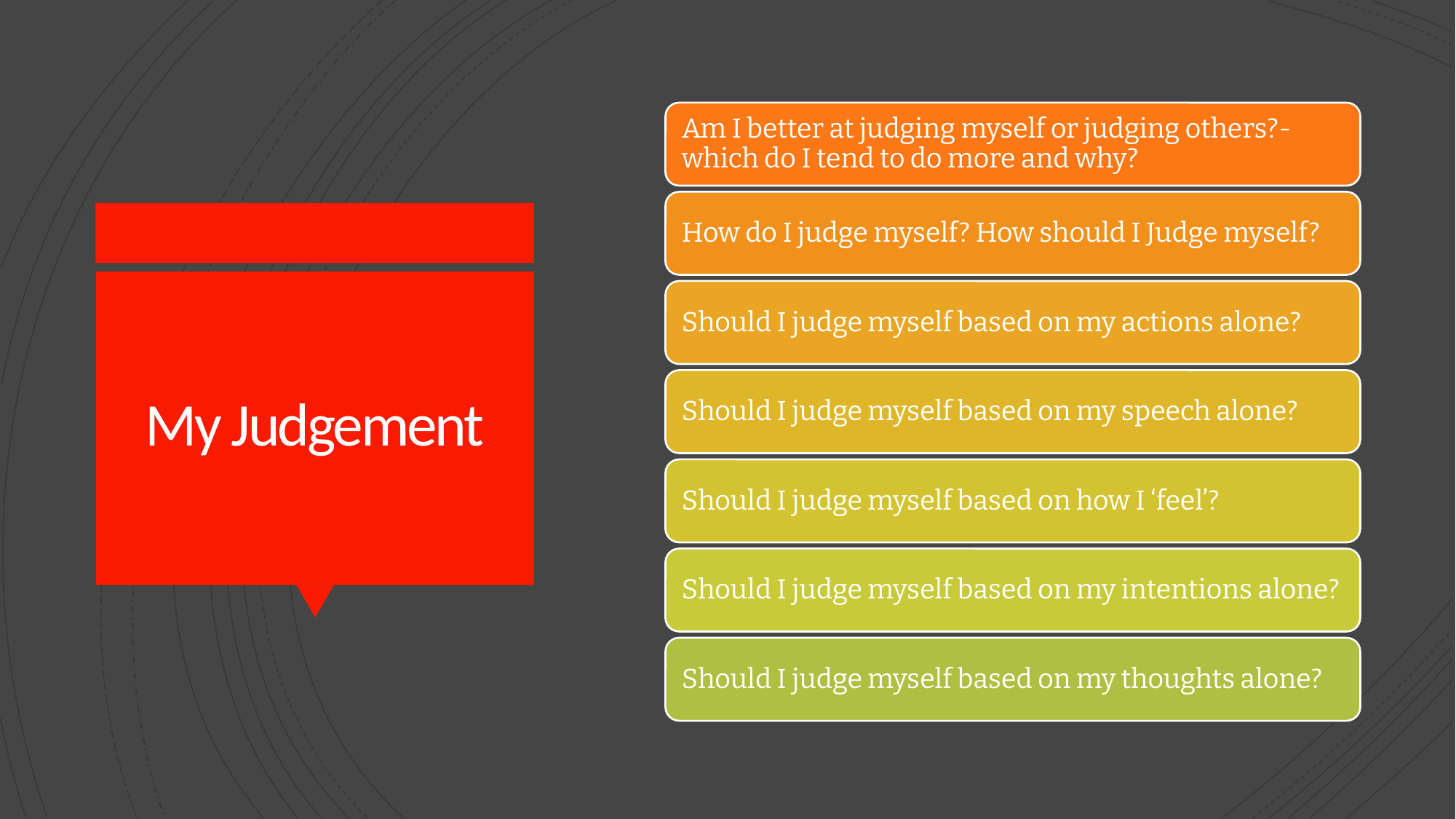

Am I better at judging myself or judging others?- which do I tend to do more and why?
How do I judge myself? How should I Judge myself?
Should I judge myself based on my actions alone?
Should I judge myself based on my speech alone?
Should I judge myself based on how I ‘feel’?
Should I judge myself based on my intentions alone?
Should I judge myself based on my thoughts alone?
# My Judgement